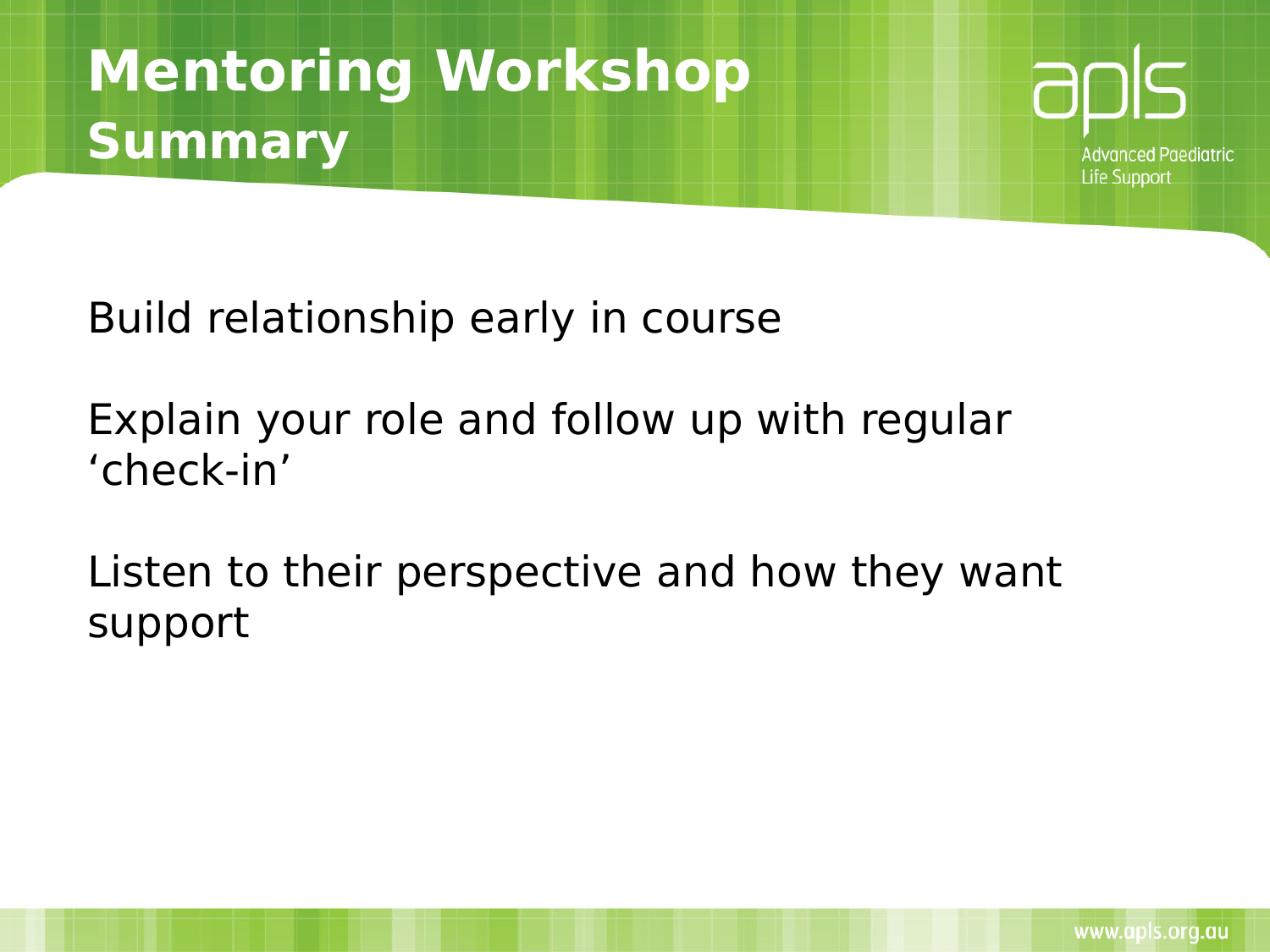

# Mentoring Workshop Summary
Build relationship early in course

Explain your role and follow up with regular ‘check-in’

Listen to their perspective and how they want support